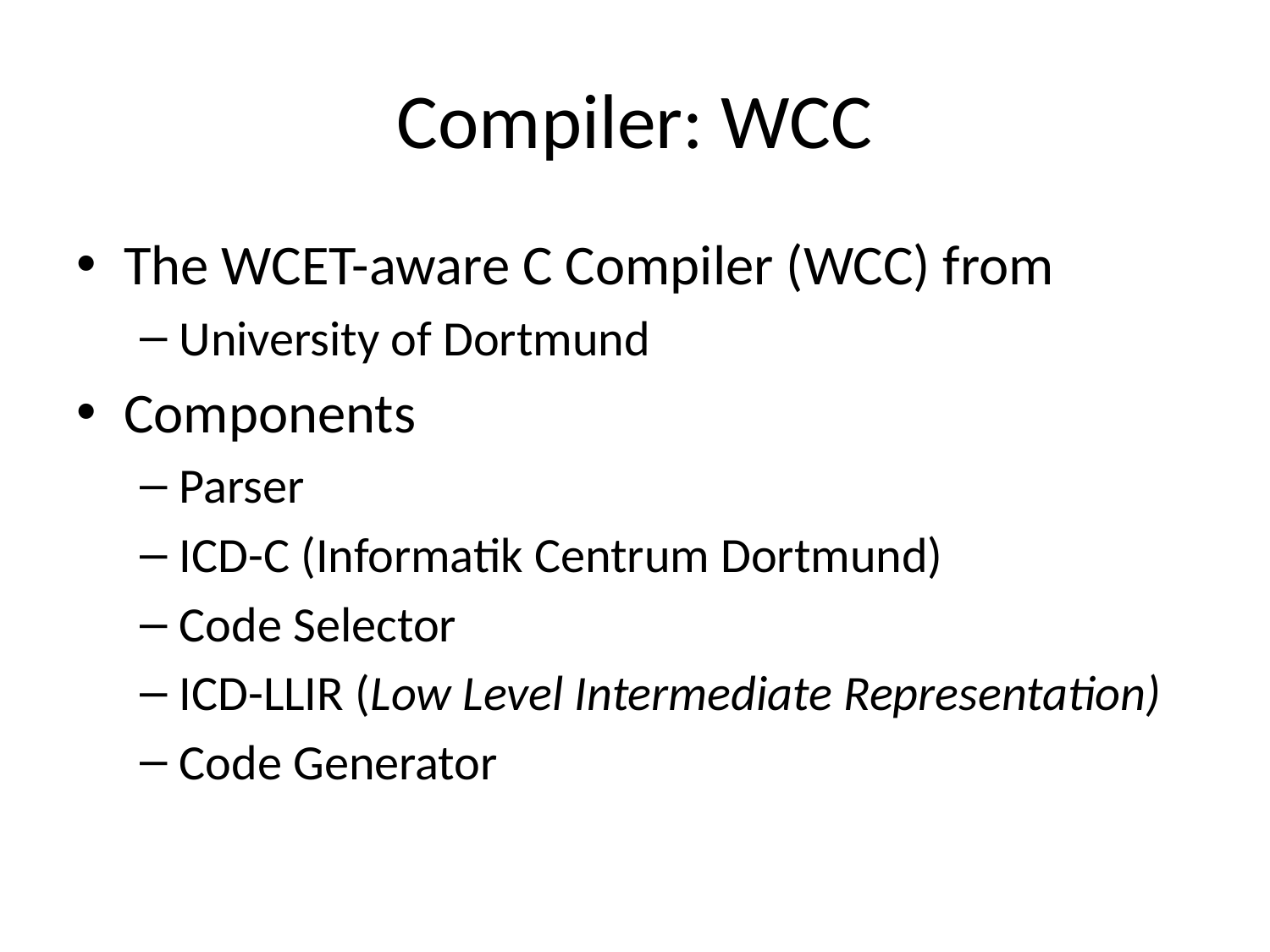

# Compiler: WCC
The WCET-aware C Compiler (WCC) from
University of Dortmund
Components
Parser
ICD-C (Informatik Centrum Dortmund)
Code Selector
ICD-LLIR (Low Level Intermediate Representation)
Code Generator